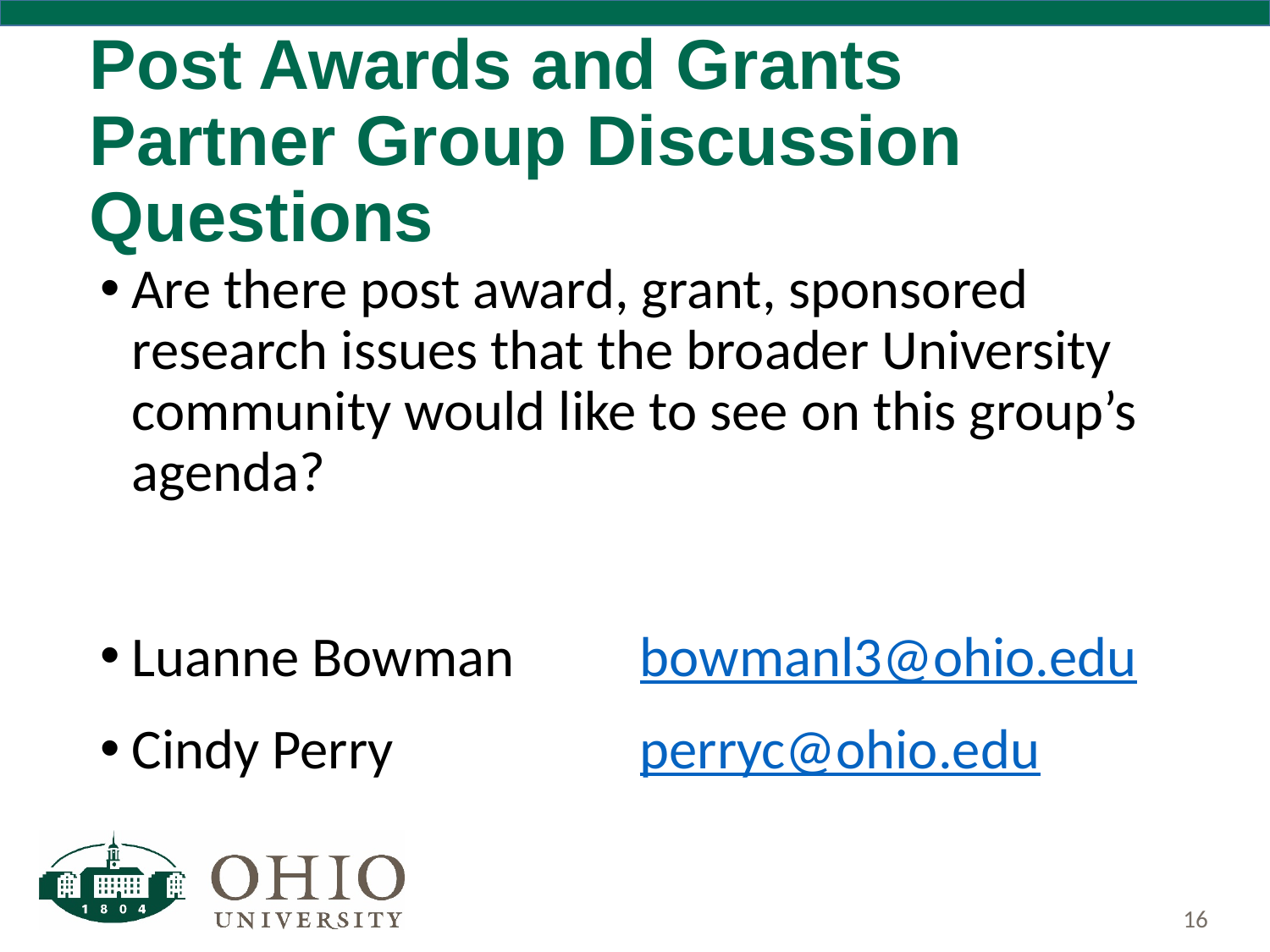

# Post Awards and Grants Partner Group Discussion Questions
Are there post award, grant, sponsored research issues that the broader University community would like to see on this group’s agenda?

Luanne Bowman	bowmanl3@ohio.edu
Cindy Perry	 	perryc@ohio.edu